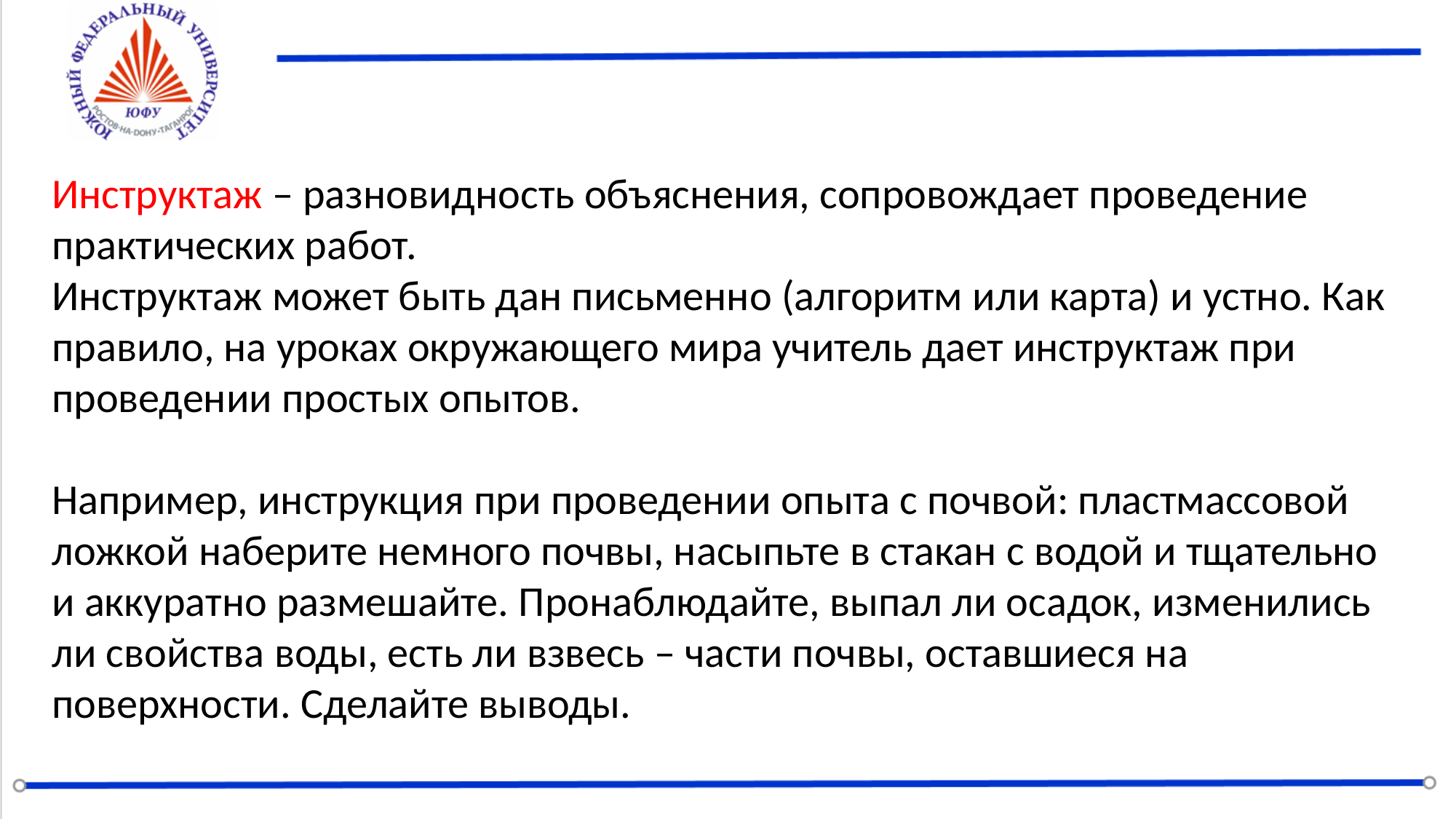

Инструктаж – разновидность объяснения, сопровождает проведение практических работ.
Инструктаж может быть дан письменно (алгоритм или карта) и устно. Как правило, на уроках окружающего мира учитель дает инструктаж при проведении простых опытов.

Например, инструкция при проведении опыта с почвой: пластмассовой ложкой наберите немного почвы, насыпьте в стакан с водой и тщательно и аккуратно размешайте. Пронаблюдайте, выпал ли осадок, изменились ли свойства воды, есть ли взвесь – части почвы, оставшиеся на поверхности. Сделайте выводы.